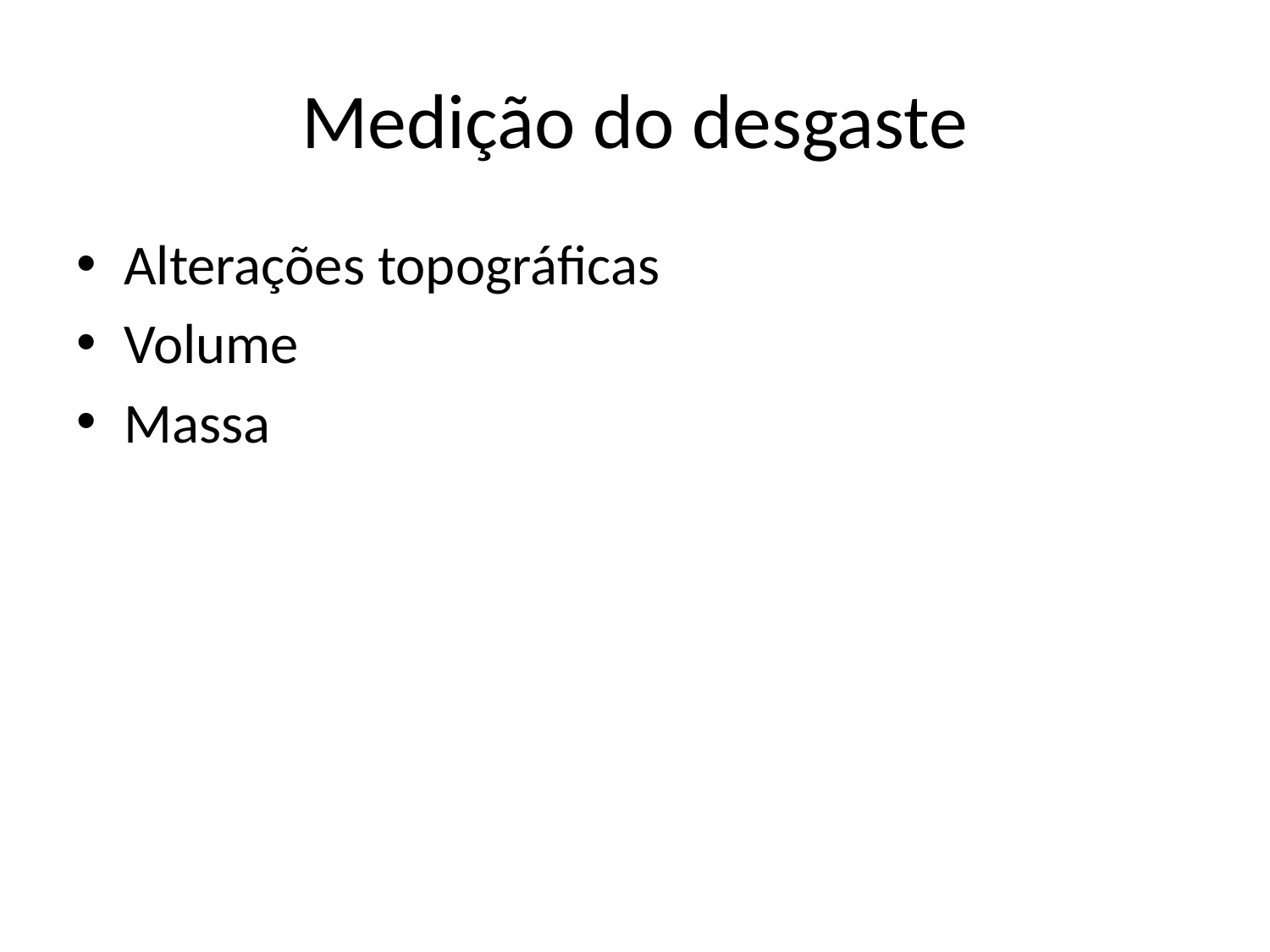

# Medição do desgaste
Alterações topográficas
Volume
Massa